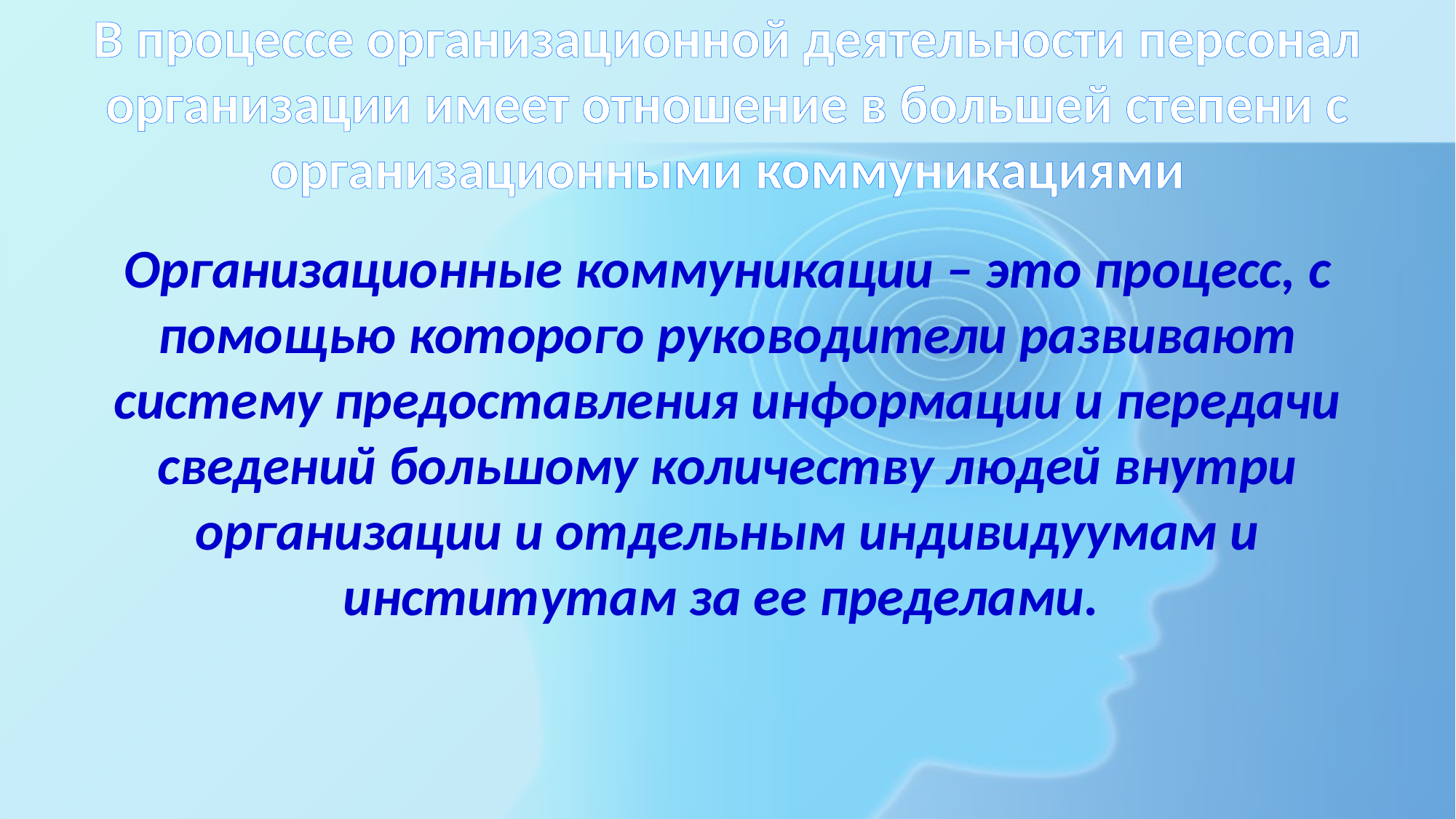

# В процессе организационной деятельности персонал организации имеет отношение в большей степени с организационными коммуникациями
Организационные коммуникации – это процесс, с помощью которого руководители развивают систему предоставления информации и передачи сведений большому количеству людей внутри организации и отдельным индивидуумам и институтам за ее пределами.